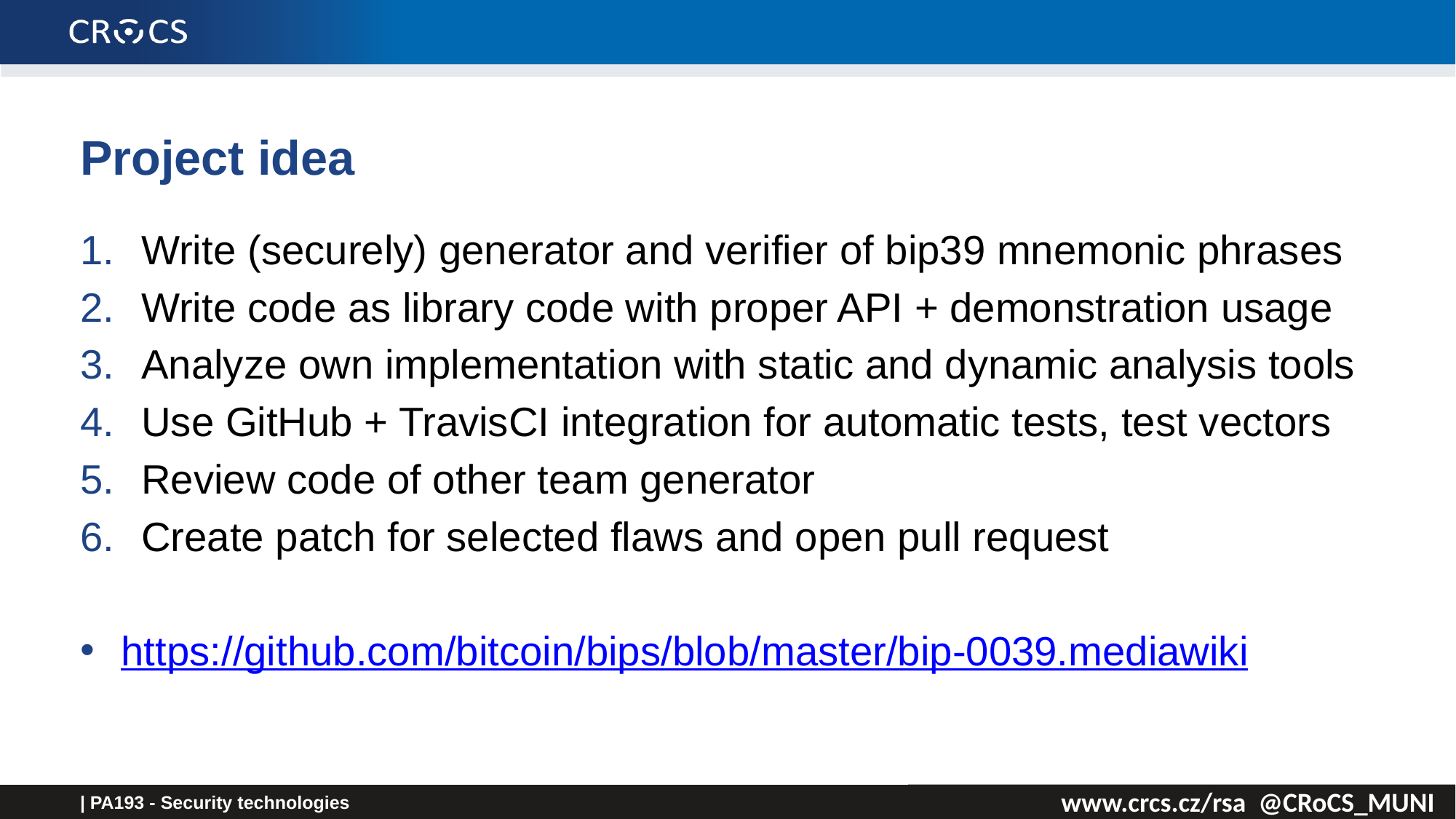

# Project idea
Write (securely) generator and verifier of bip39 mnemonic phrases
Write code as library code with proper API + demonstration usage
Analyze own implementation with static and dynamic analysis tools
Use GitHub + TravisCI integration for automatic tests, test vectors
Review code of other team generator
Create patch for selected flaws and open pull request

https://github.com/bitcoin/bips/blob/master/bip-0039.mediawiki
| PA193 - Security technologies